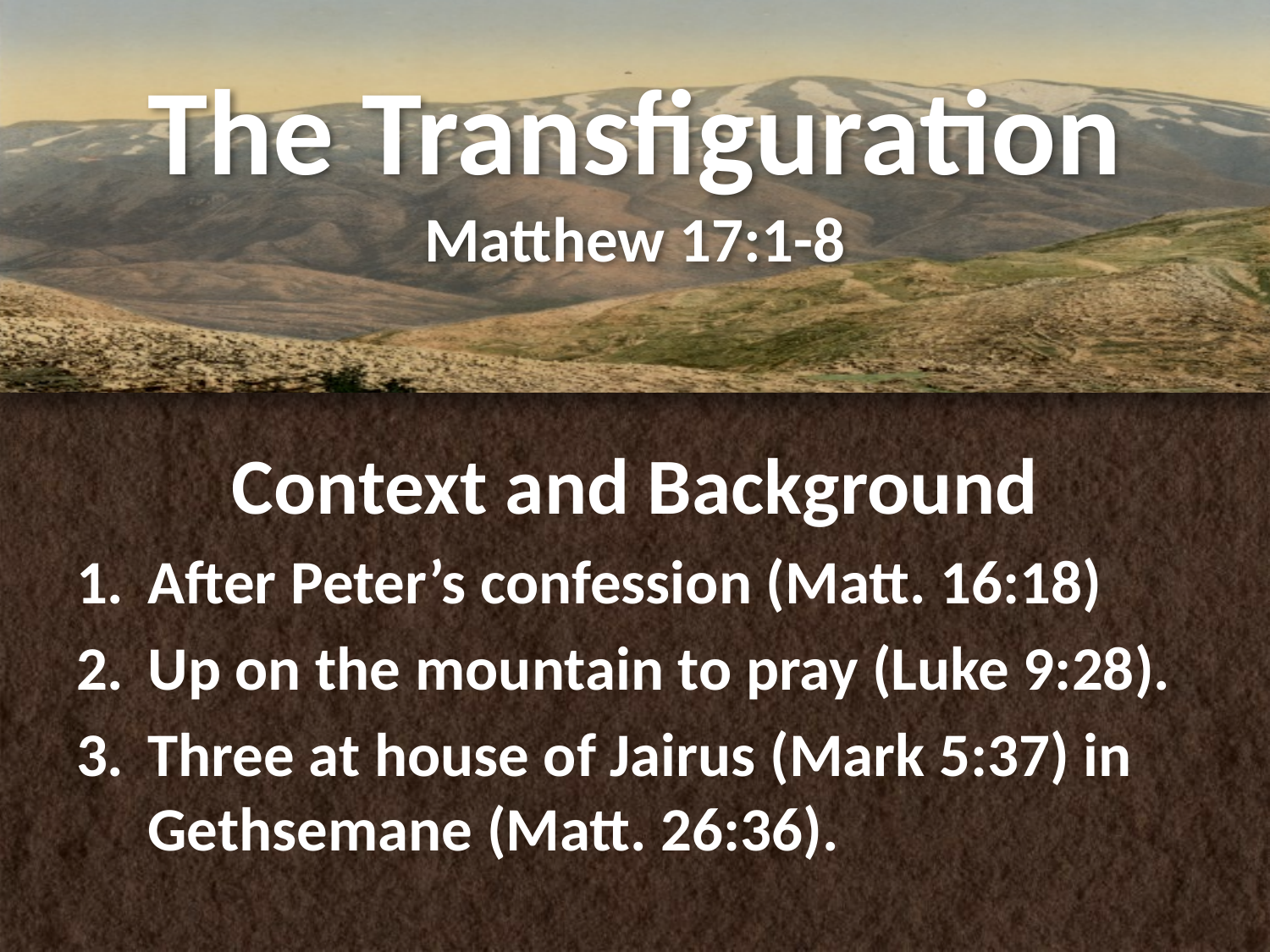

# The Transfiguration Matthew 17:1-8
Context and Background
After Peter’s confession (Matt. 16:18)
Up on the mountain to pray (Luke 9:28).
Three at house of Jairus (Mark 5:37) in Gethsemane (Matt. 26:36).